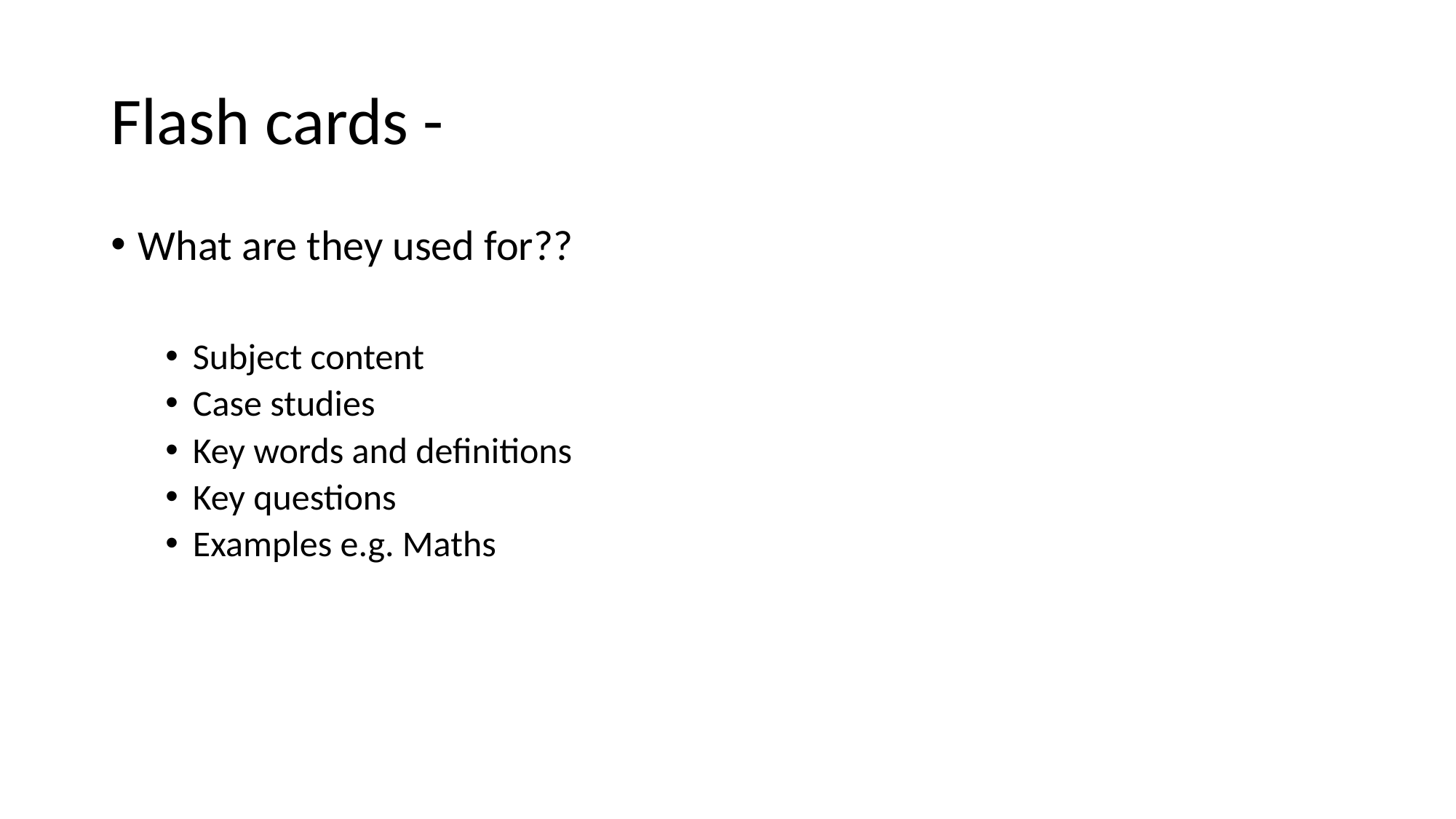

# Flash cards -
What are they used for??

Subject content
Case studies
Key words and definitions
Key questions
Examples e.g. Maths